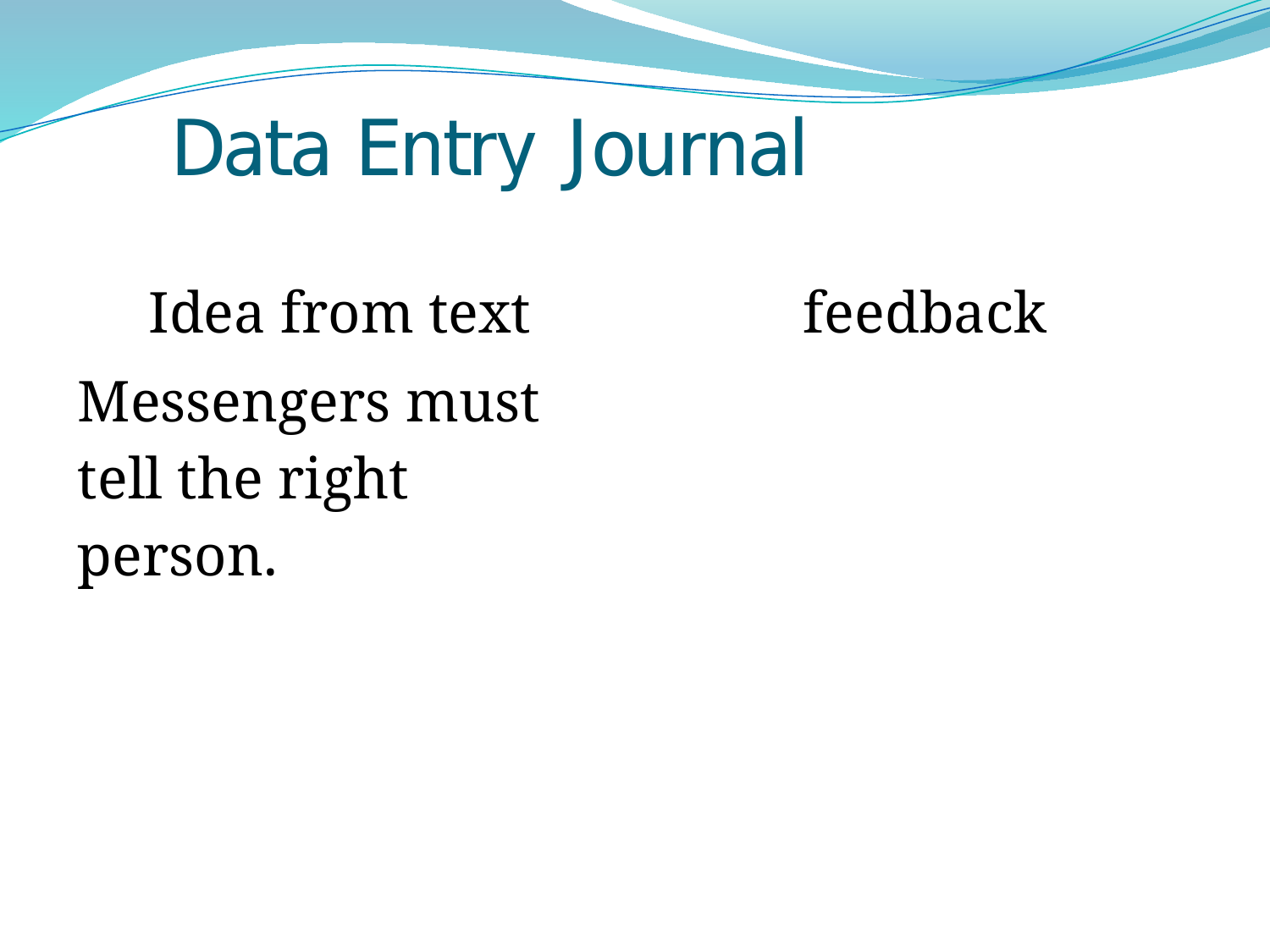

# Data Entry Journal
| Idea from text | feedback |
| --- | --- |
| Messengers must tell the right person. |  |
|  |  |